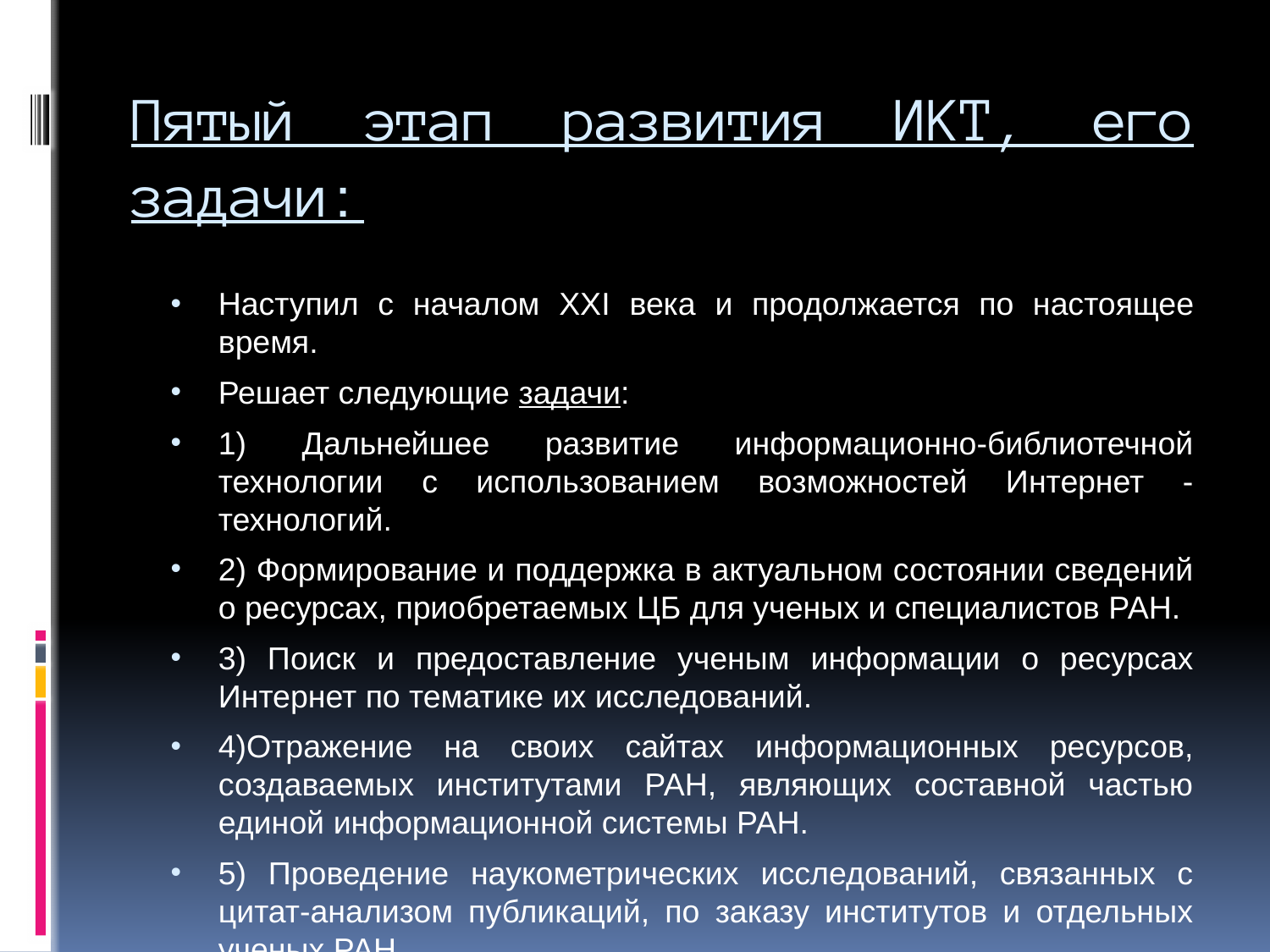

# Пятый этап развития ИКТ, его задачи:
Наступил с началом XXI века и продолжается по настоящее время.
Решает следующие задачи:
1) Дальнейшее развитие информационно-библиотечной технологии с использованием возможностей Интернет -технологий.
2) Формирование и поддержка в актуальном состоянии сведений о ресурсах, приобретаемых ЦБ для ученых и специалистов РАН.
3) Поиск и предоставление ученым информации о ресурсах Интернет по тематике их исследований.
4)Отражение на своих сайтах информационных ресурсов, создаваемых институтами РАН, являющих составной частью единой информационной системы РАН.
5) Проведение наукометрических исследований, связанных с цитат-анализом публикаций, по заказу институтов и отдельных ученых РАН.